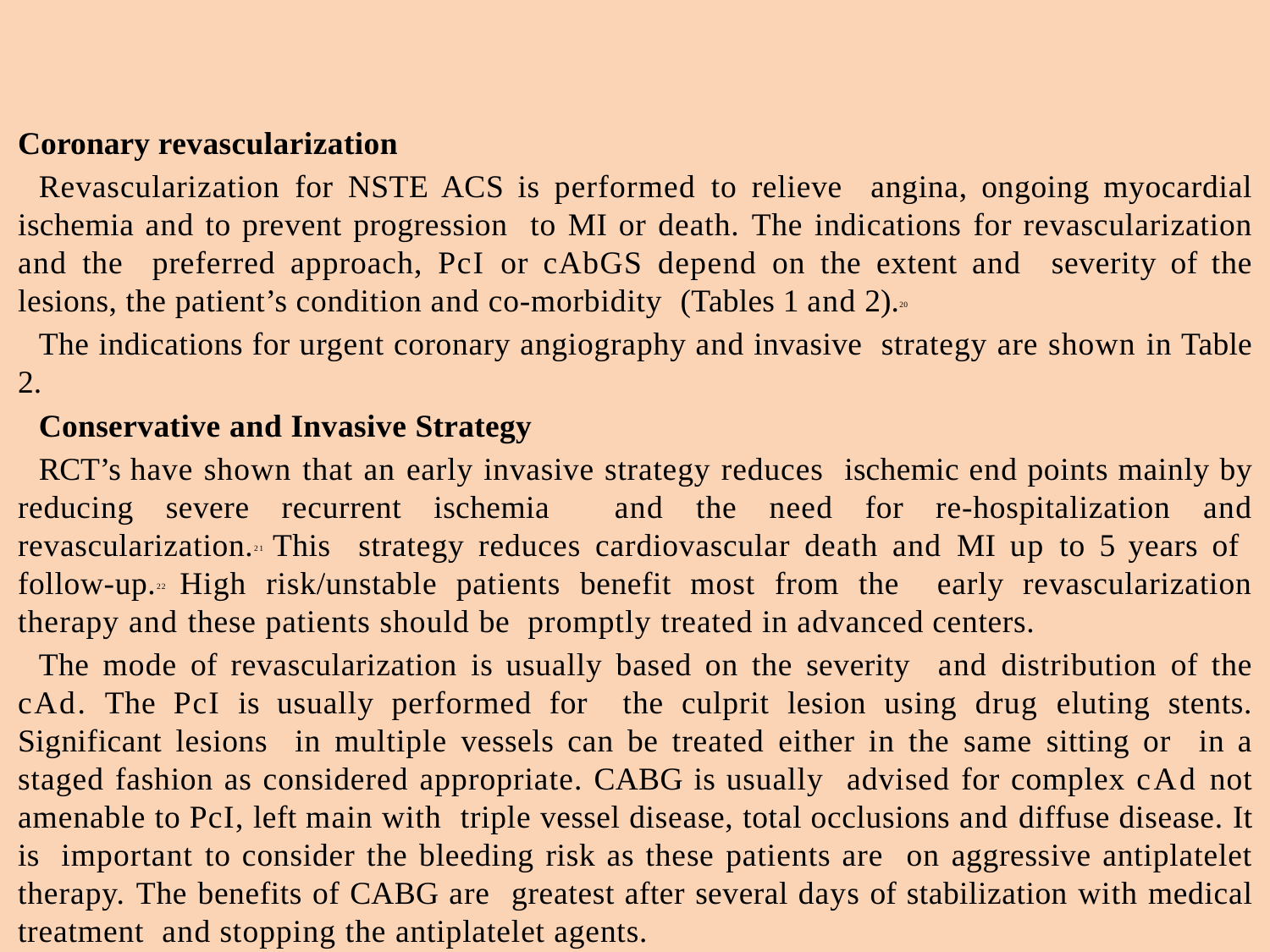

#
Coronary revascularization
Revascularization for NSTE ACS is performed to relieve  angina, ongoing myocardial ischemia and to prevent progression  to MI or death. The indications for revascularization and the  preferred approach, PcI or cAbGS depend on the extent and  severity of the lesions, the patient’s condition and co-morbidity  (Tables 1 and 2).20
The indications for urgent coronary angiography and invasive  strategy are shown in Table 2.
Conservative and Invasive Strategy
RCT’s have shown that an early invasive strategy reduces  ischemic end points mainly by reducing severe recurrent ischemia  and the need for re-hospitalization and revascularization.21 This  strategy reduces cardiovascular death and MI up to 5 years of  follow-up.22 High risk/unstable patients benefit most from the  early revascularization therapy and these patients should be  promptly treated in advanced centers.
The mode of revascularization is usually based on the severity  and distribution of the cAd. The PcI is usually performed for  the culprit lesion using drug eluting stents. Significant lesions  in multiple vessels can be treated either in the same sitting or  in a staged fashion as considered appropriate. CABG is usually  advised for complex cAd not amenable to PcI, left main with  triple vessel disease, total occlusions and diffuse disease. It is  important to consider the bleeding risk as these patients are  on aggressive antiplatelet therapy. The benefits of CABG are  greatest after several days of stabilization with medical treatment  and stopping the antiplatelet agents.